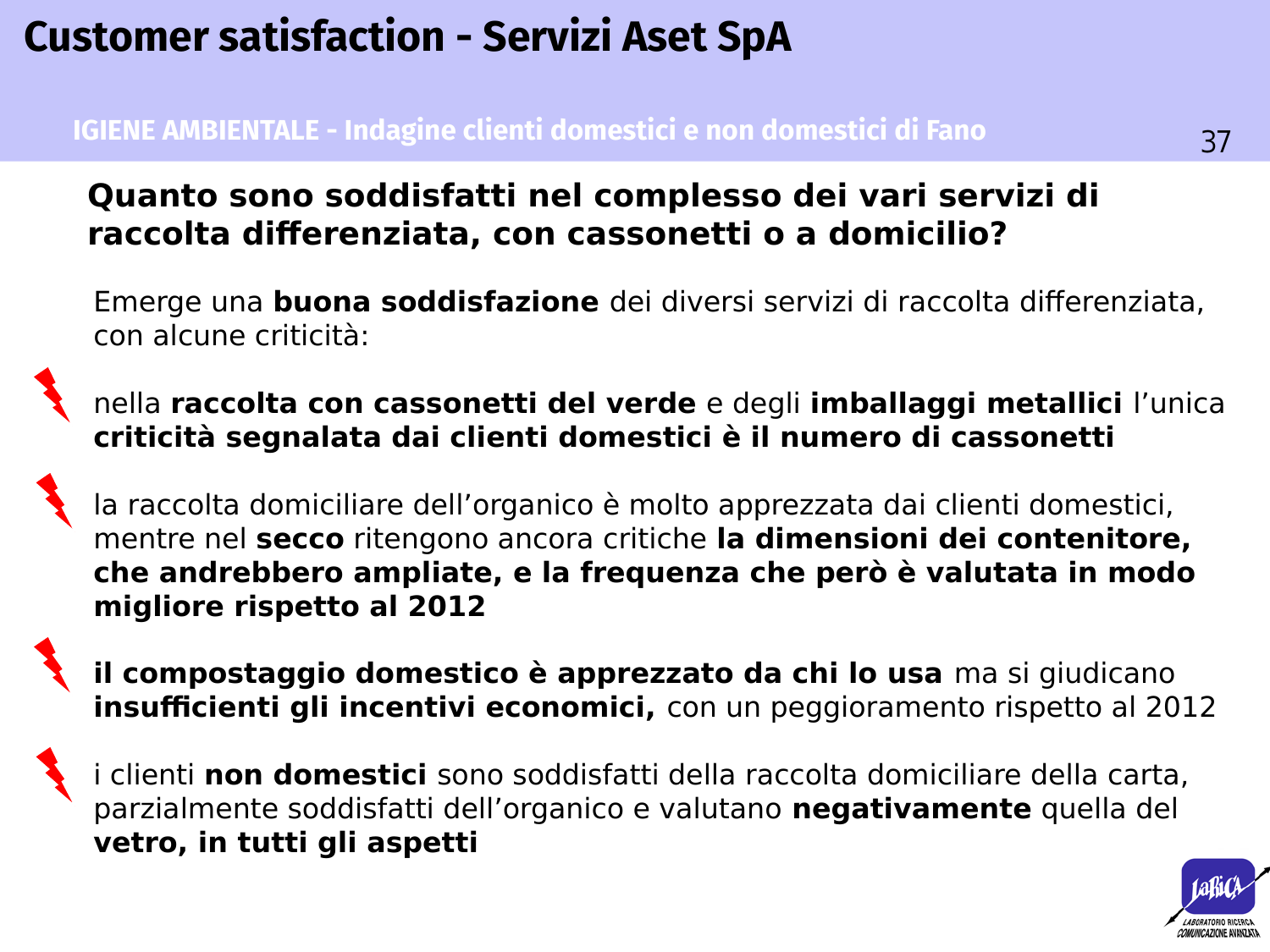

IGIENE AMBIENTALE - Indagine clienti domestici e non domestici di Fano
Quanto sono soddisfatti nel complesso dei vari servizi di raccolta differenziata, con cassonetti o a domicilio?
Emerge una buona soddisfazione dei diversi servizi di raccolta differenziata, con alcune criticità:

nella raccolta con cassonetti del verde e degli imballaggi metallici l’unica criticità segnalata dai clienti domestici è il numero di cassonetti

la raccolta domiciliare dell’organico è molto apprezzata dai clienti domestici, mentre nel secco ritengono ancora critiche la dimensioni dei contenitore, che andrebbero ampliate, e la frequenza che però è valutata in modo migliore rispetto al 2012

il compostaggio domestico è apprezzato da chi lo usa ma si giudicano insufficienti gli incentivi economici, con un peggioramento rispetto al 2012

i clienti non domestici sono soddisfatti della raccolta domiciliare della carta, parzialmente soddisfatti dell’organico e valutano negativamente quella del vetro, in tutti gli aspetti